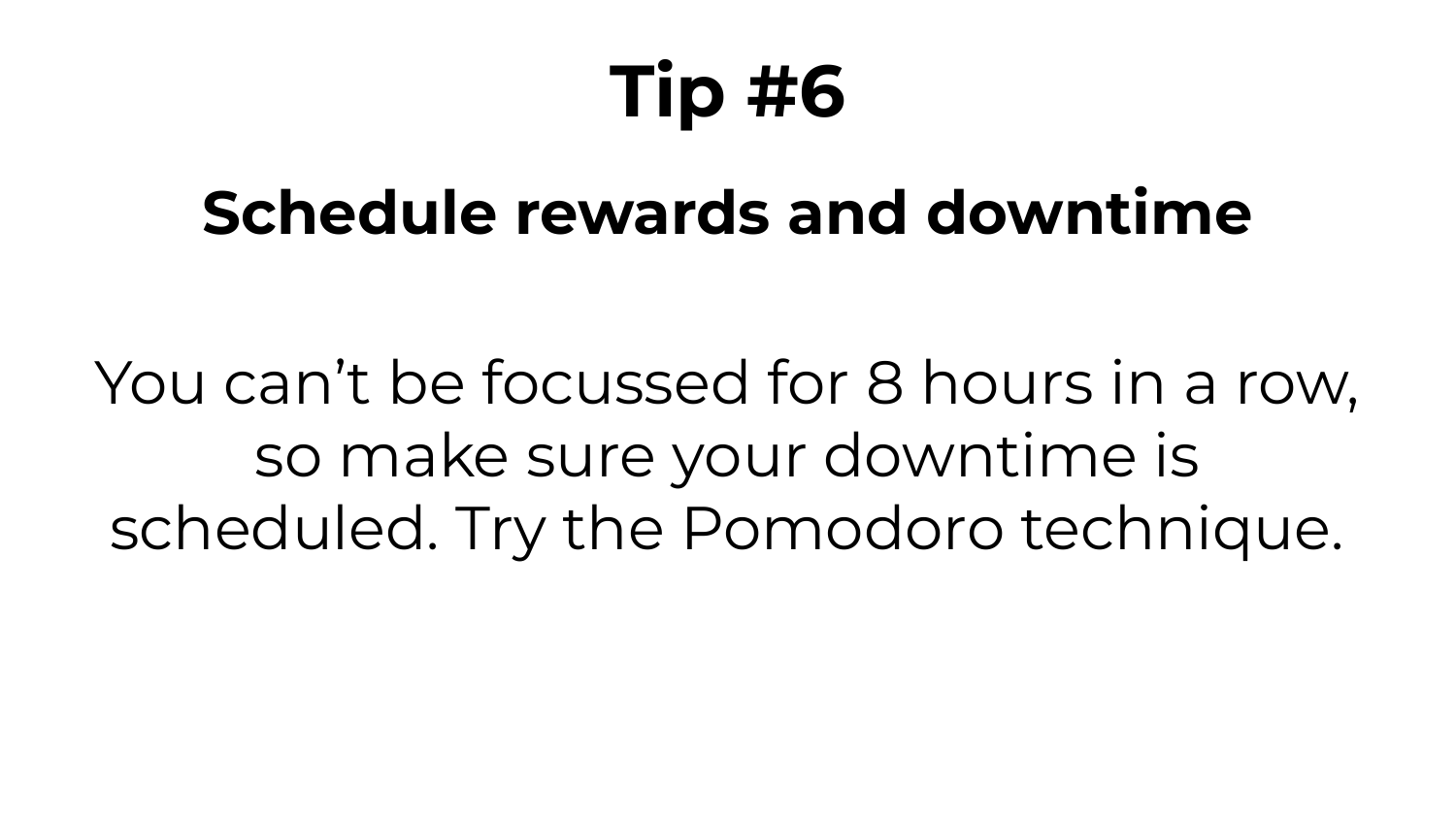

# Tip #6
Schedule rewards and downtime

You can’t be focussed for 8 hours in a row, so make sure your downtime is scheduled. Try the Pomodoro technique.